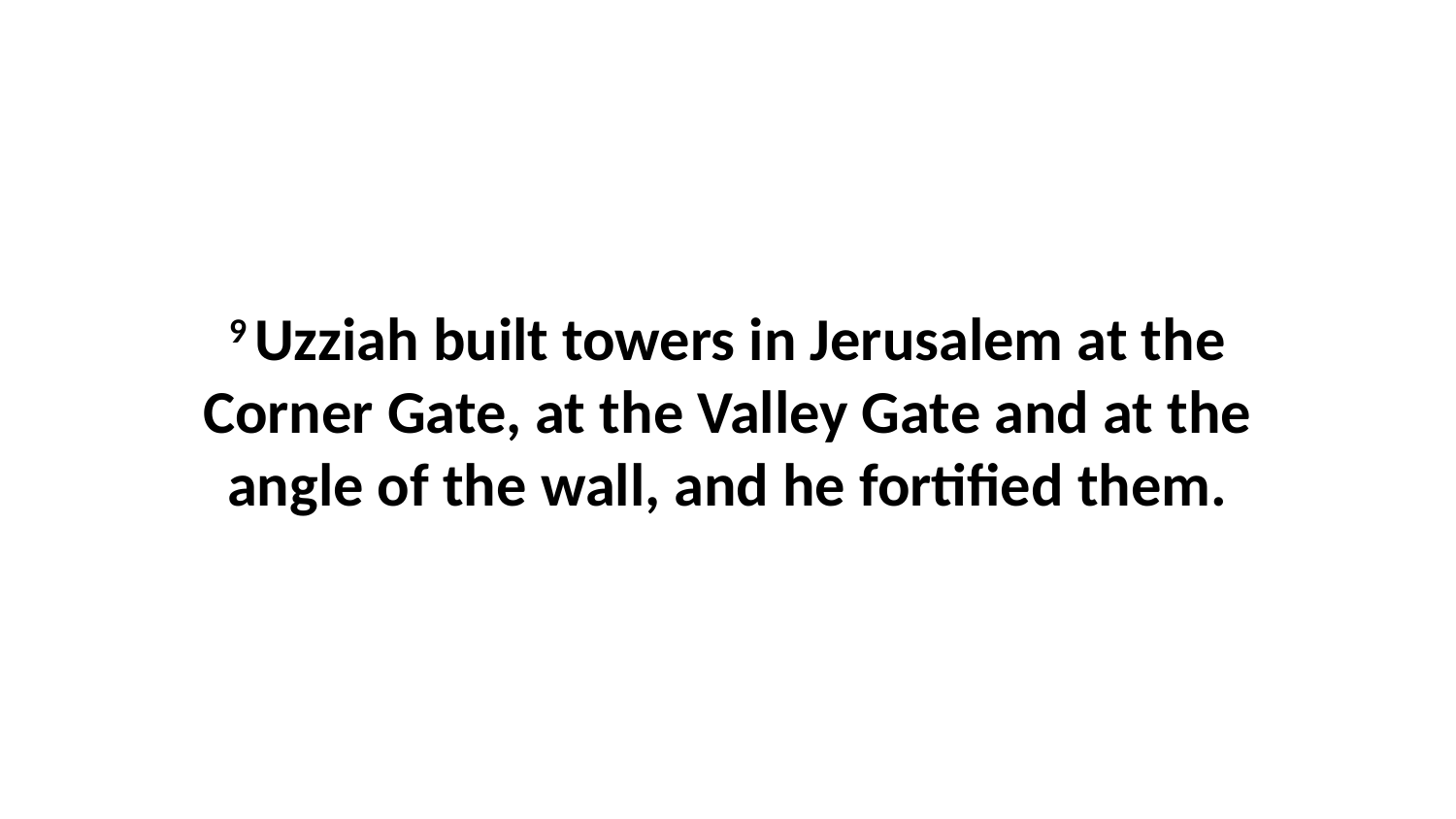

9 Uzziah built towers in Jerusalem at the Corner Gate, at the Valley Gate and at the angle of the wall, and he fortified them.